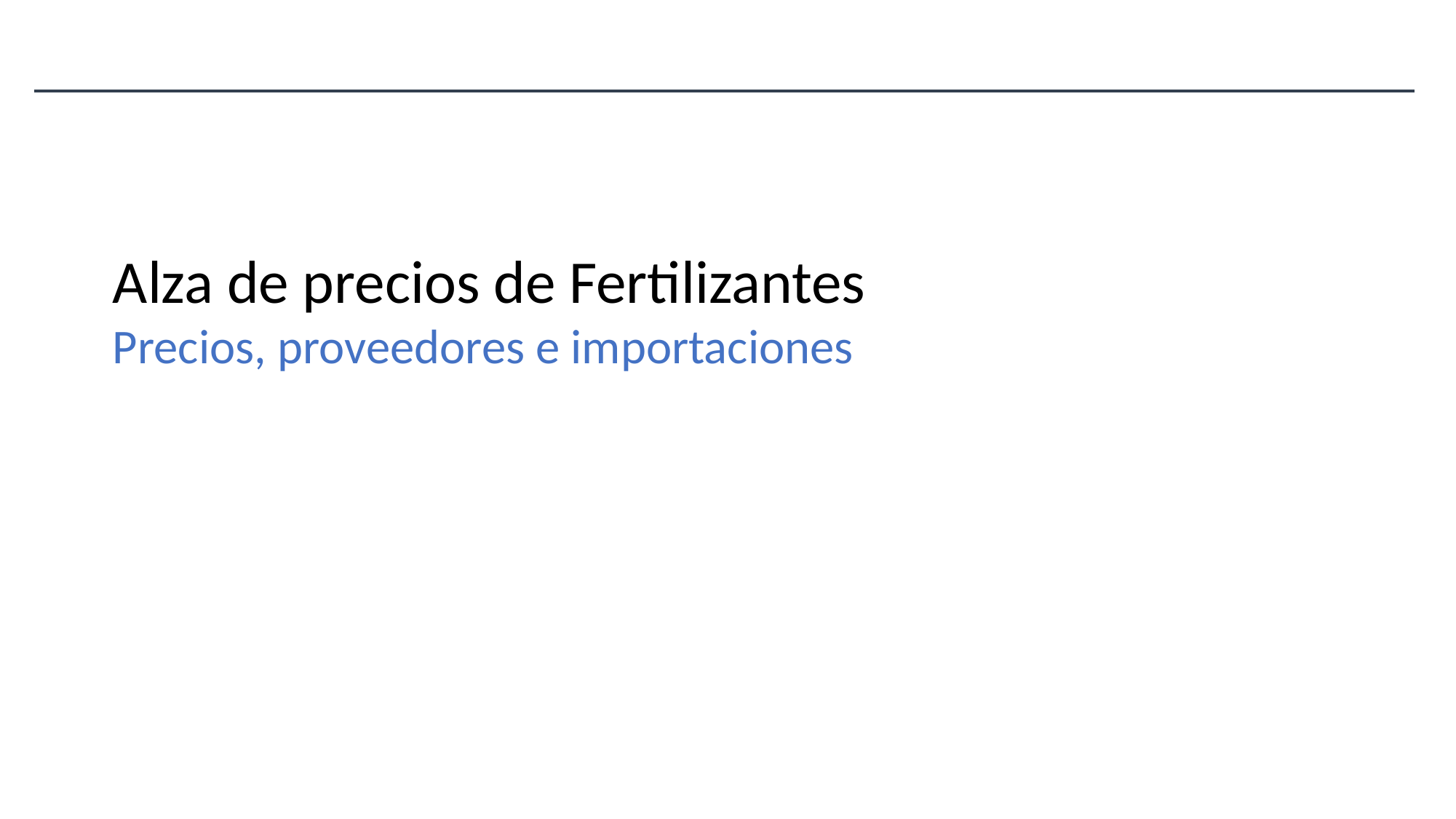

Alza de precios de Fertilizantes
Precios, proveedores e importaciones